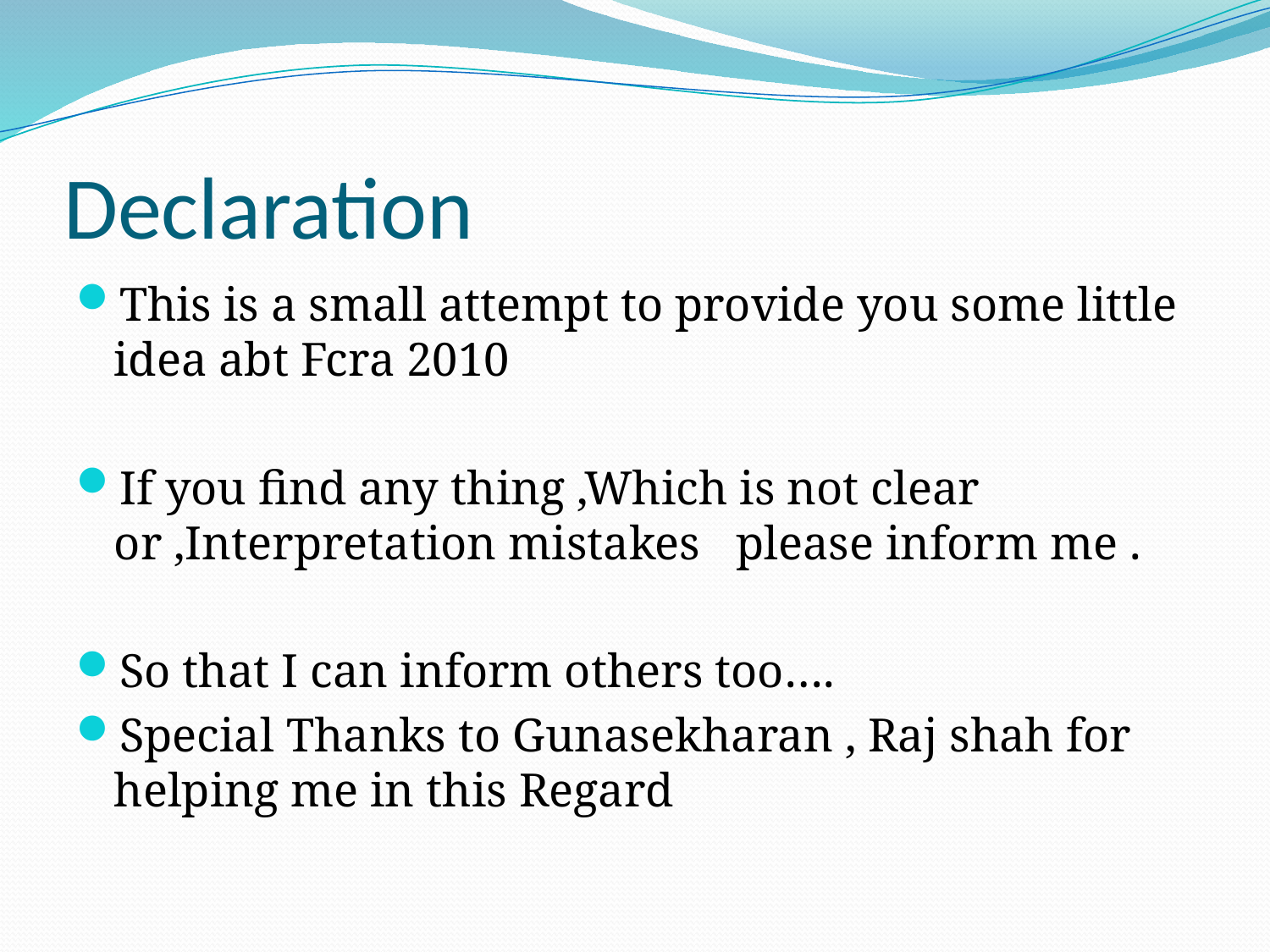

# Declaration
This is a small attempt to provide you some little idea abt Fcra 2010

If you find any thing ,Which is not clear   or ,Interpretation mistakes   please inform me .

So that I can inform others too….
Special Thanks to Gunasekharan , Raj shah for helping me in this Regard